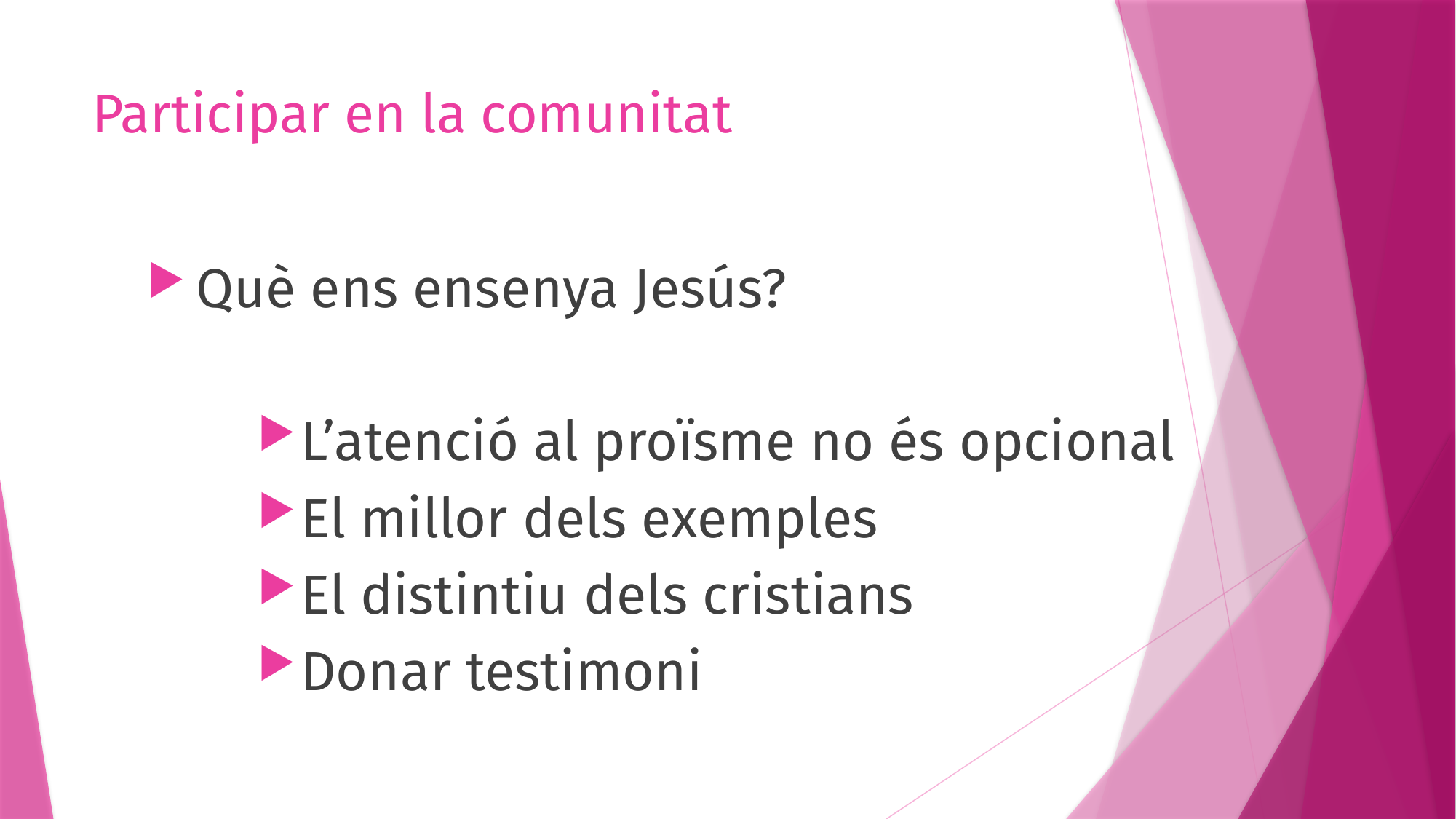

# Participar en la comunitat

 Què ens ensenya Jesús?

 L’atenció al proïsme no és opcional
 El millor dels exemples
 El distintiu dels cristians
 Donar testimoni